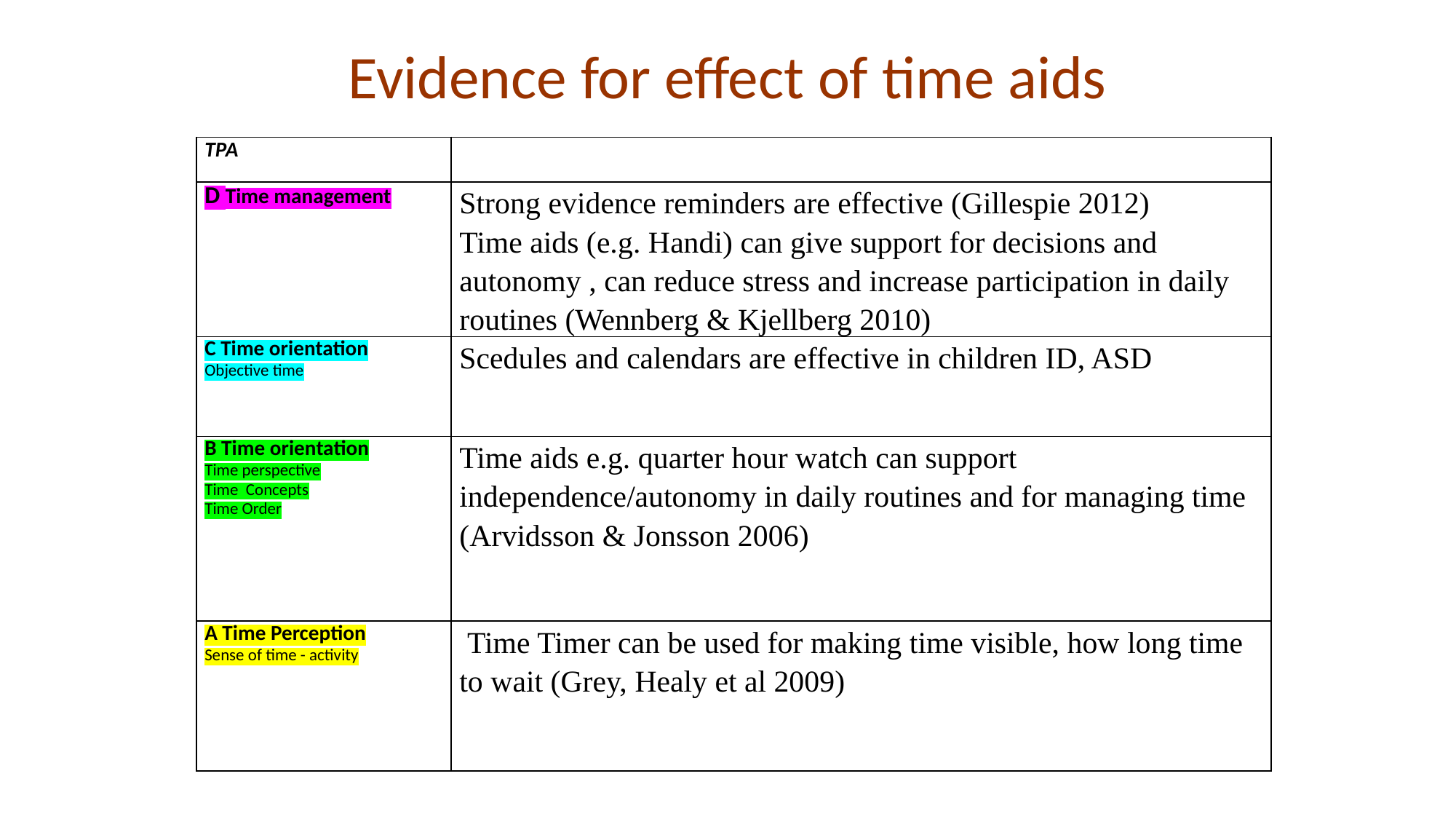

Evidence for effect of time aids
| TPA |  |
| --- | --- |
| D Time management | Strong evidence reminders are effective (Gillespie 2012) Time aids (e.g. Handi) can give support for decisions and autonomy , can reduce stress and increase participation in daily routines (Wennberg & Kjellberg 2010) |
| C Time orientation Objective time | Scedules and calendars are effective in children ID, ASD |
| B Time orientation Time perspective Time Concepts Time Order | Time aids e.g. quarter hour watch can support independence/autonomy in daily routines and for managing time (Arvidsson & Jonsson 2006) |
| A Time Perception Sense of time - activity | Time Timer can be used for making time visible, how long time to wait (Grey, Healy et al 2009) |